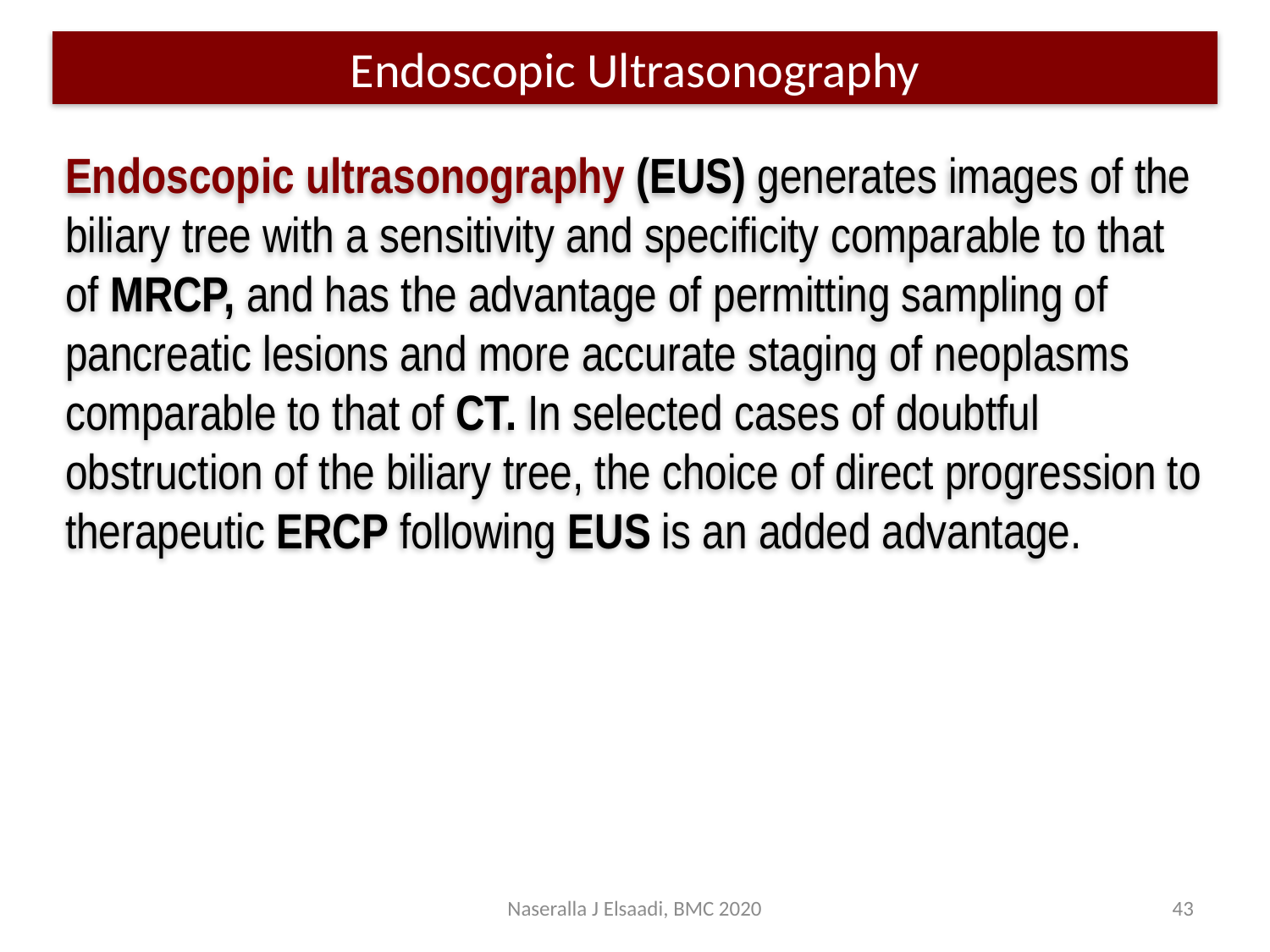

Endoscopic Ultrasonography
Endoscopic ultrasonography (EUS) generates images of the biliary tree with a sensitivity and specificity comparable to that of MRCP, and has the advantage of permitting sampling of pancreatic lesions and more accurate staging of neoplasms comparable to that of CT. In selected cases of doubtful obstruction of the biliary tree, the choice of direct progression to therapeutic ERCP following EUS is an added advantage.

Naseralla J Elsaadi, BMC 2020
43